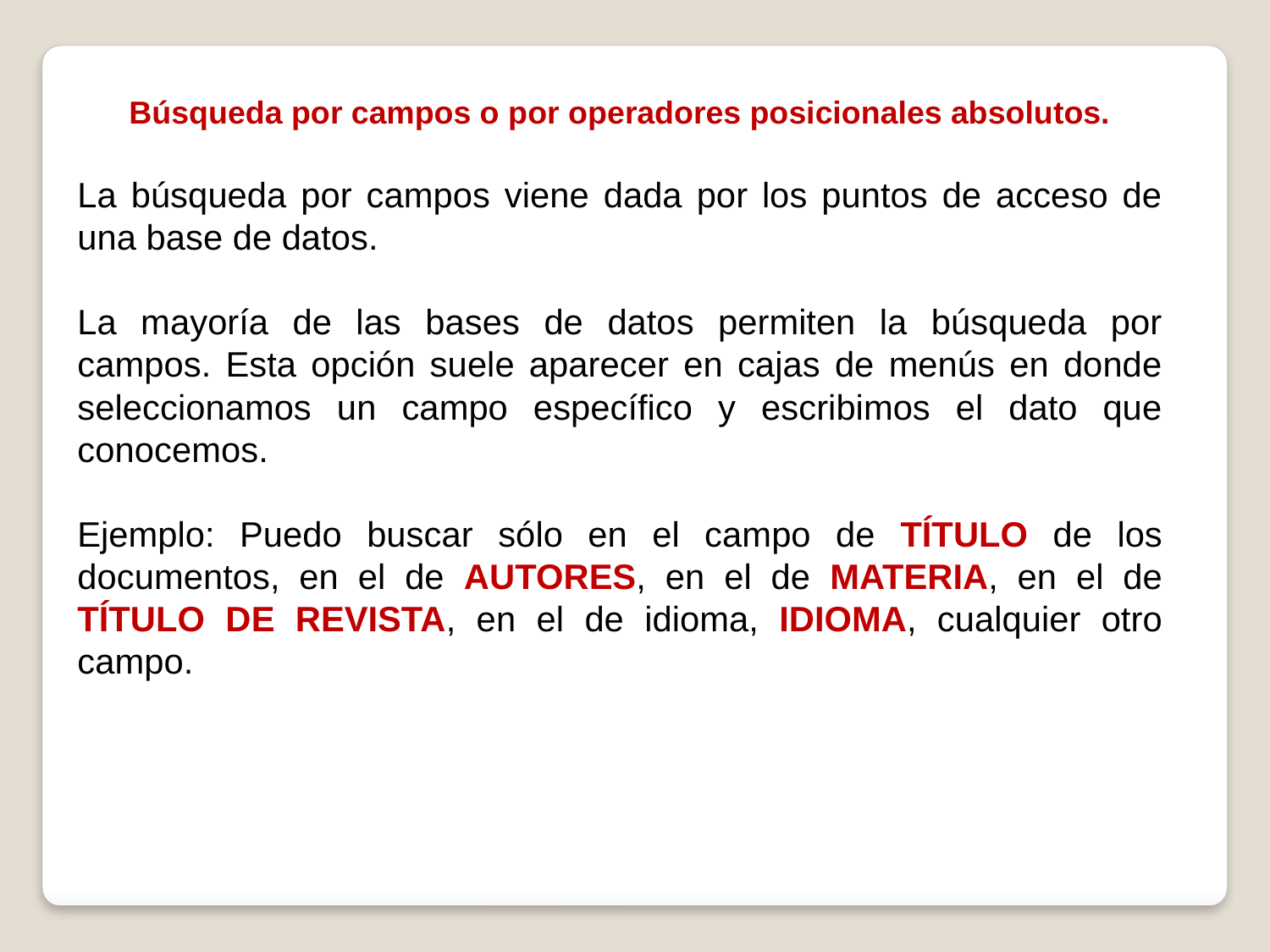

Búsqueda por campos o por operadores posicionales absolutos.

La búsqueda por campos viene dada por los puntos de acceso de una base de datos.

La mayoría de las bases de datos permiten la búsqueda por campos. Esta opción suele aparecer en cajas de menús en donde seleccionamos un campo específico y escribimos el dato que conocemos.

Ejemplo: Puedo buscar sólo en el campo de TÍTULO de los documentos, en el de AUTORES, en el de MATERIA, en el de TÍTULO DE REVISTA, en el de idioma, IDIOMA, cualquier otro campo.